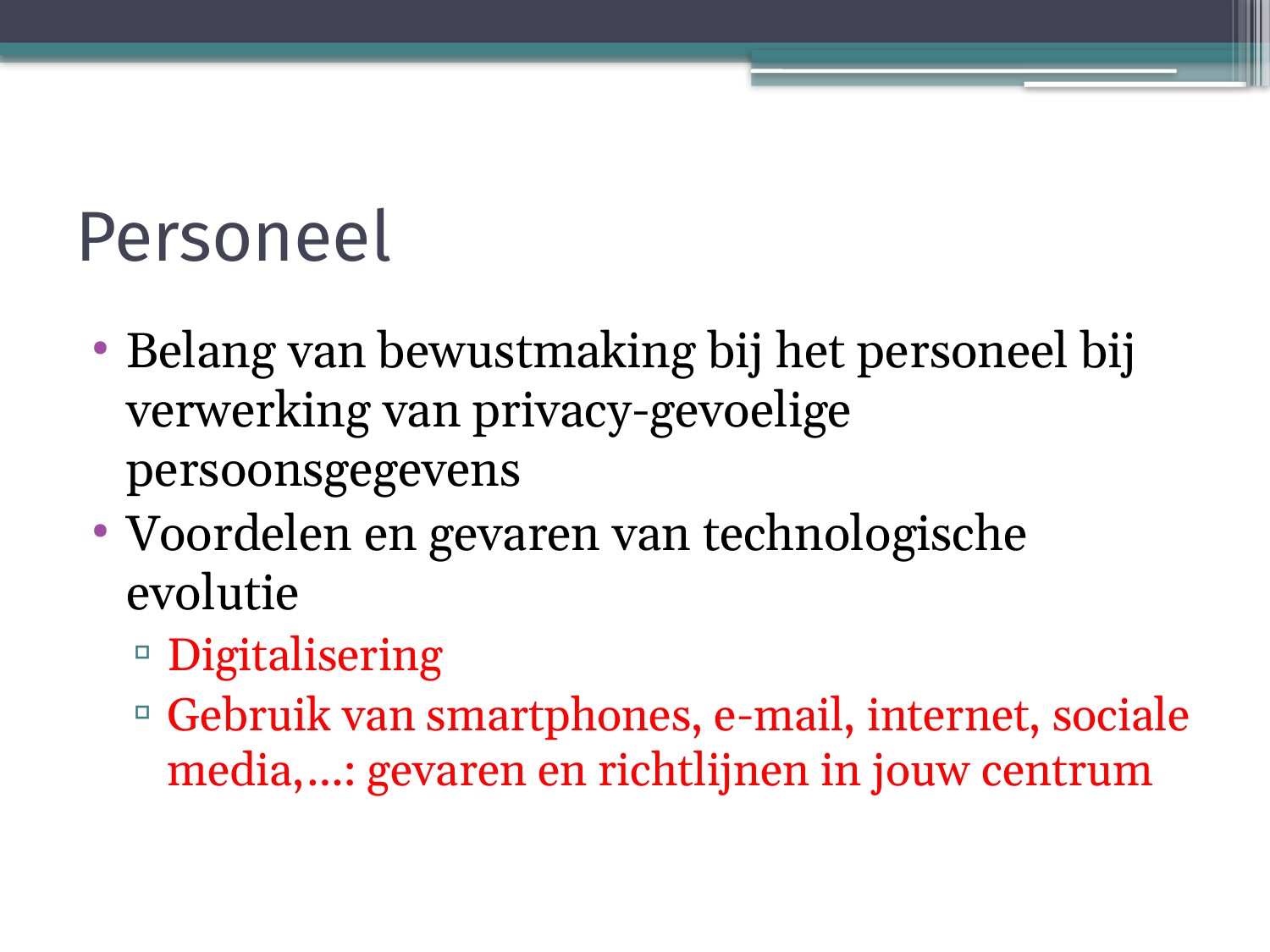

# Personeel
Belang van bewustmaking bij het personeel bij verwerking van privacy-gevoelige persoonsgegevens
Voordelen en gevaren van technologische evolutie
Digitalisering
Gebruik van smartphones, e-mail, internet, sociale media,…: gevaren en richtlijnen in jouw centrum